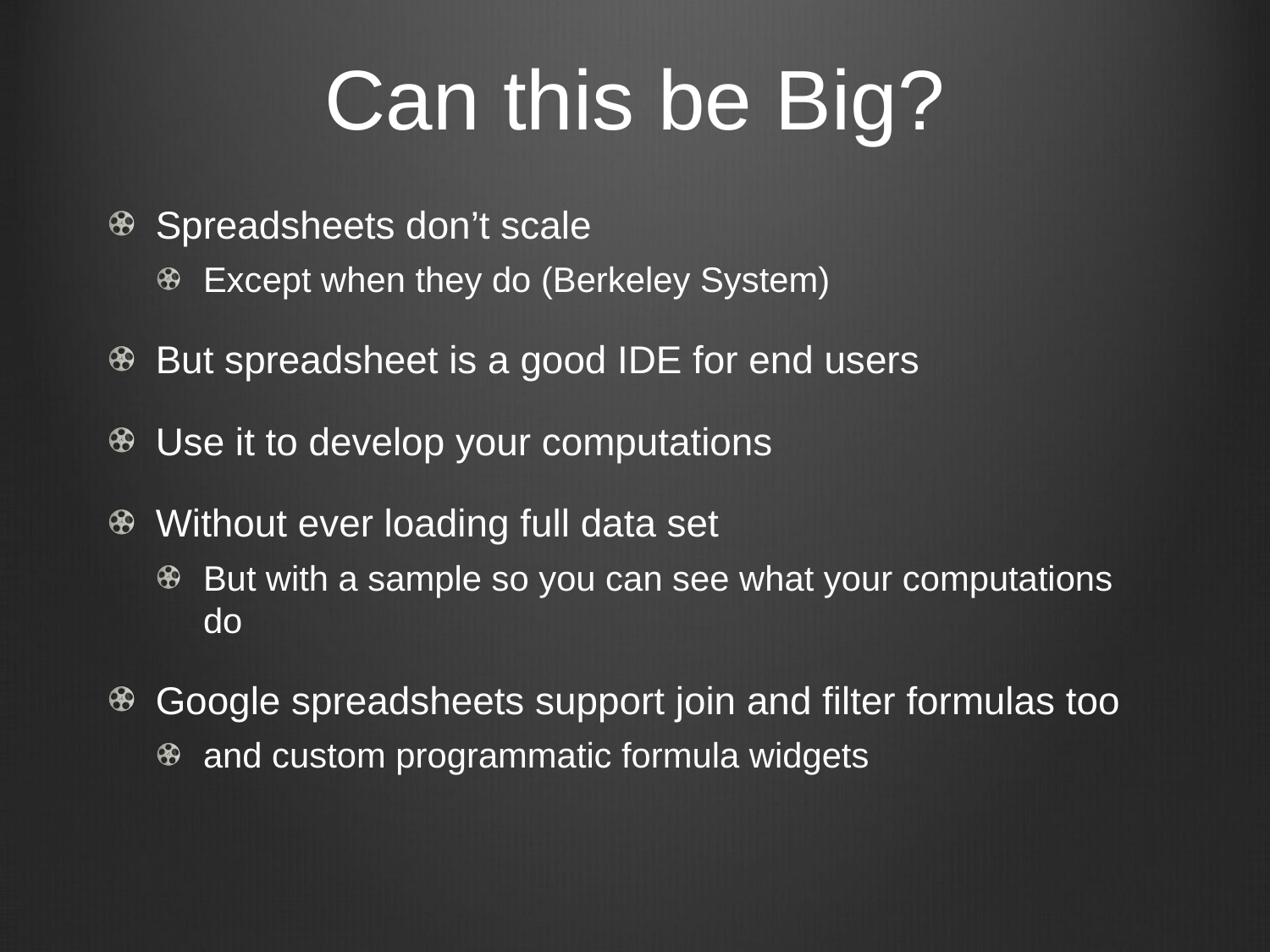

# Can this be Big?
Spreadsheets don’t scale
Except when they do (Berkeley System)
But spreadsheet is a good IDE for end users
Use it to develop your computations
Without ever loading full data set
But with a sample so you can see what your computations do
Google spreadsheets support join and filter formulas too
and custom programmatic formula widgets